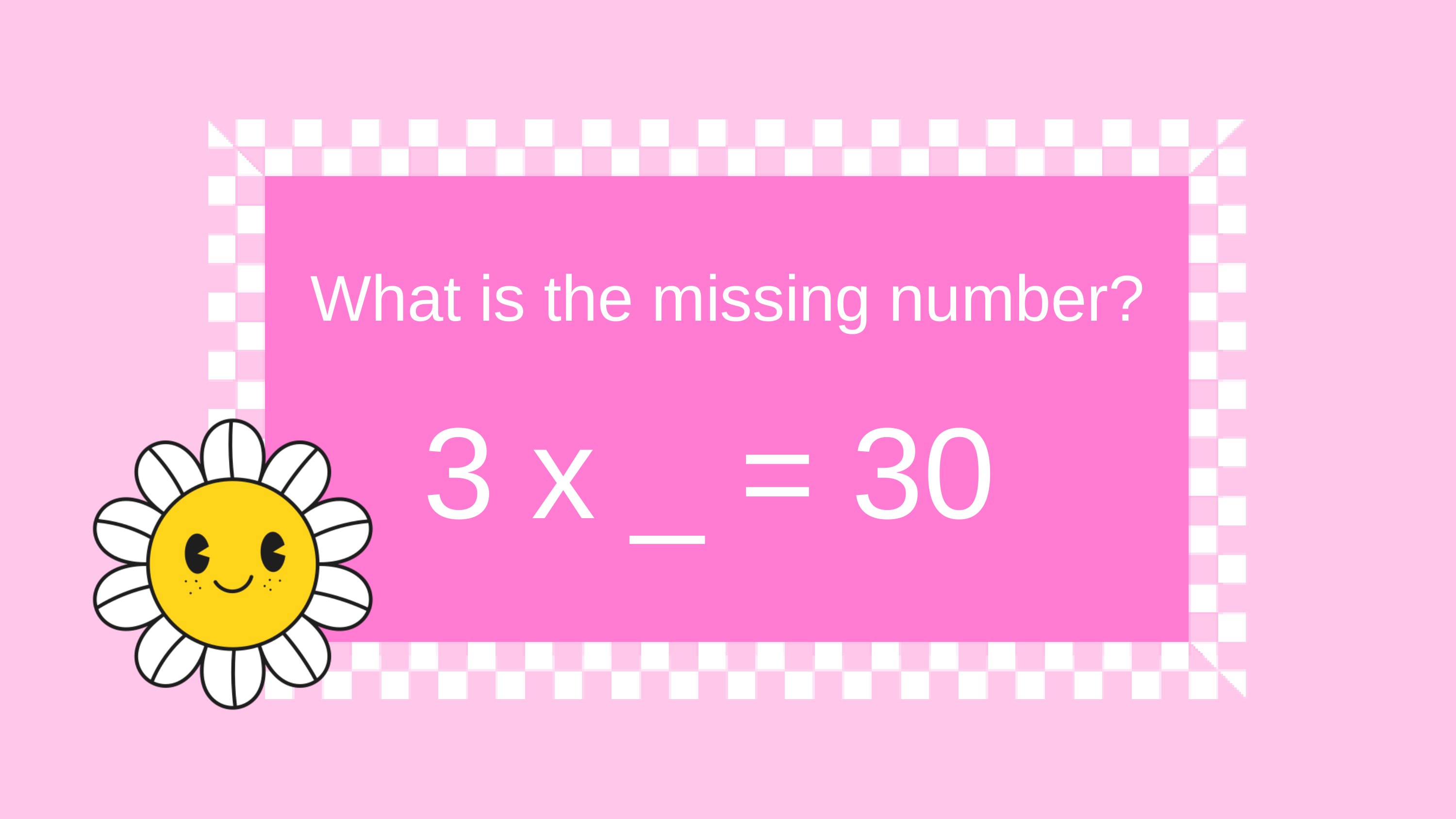

What is the missing number?

3 x _ = 30